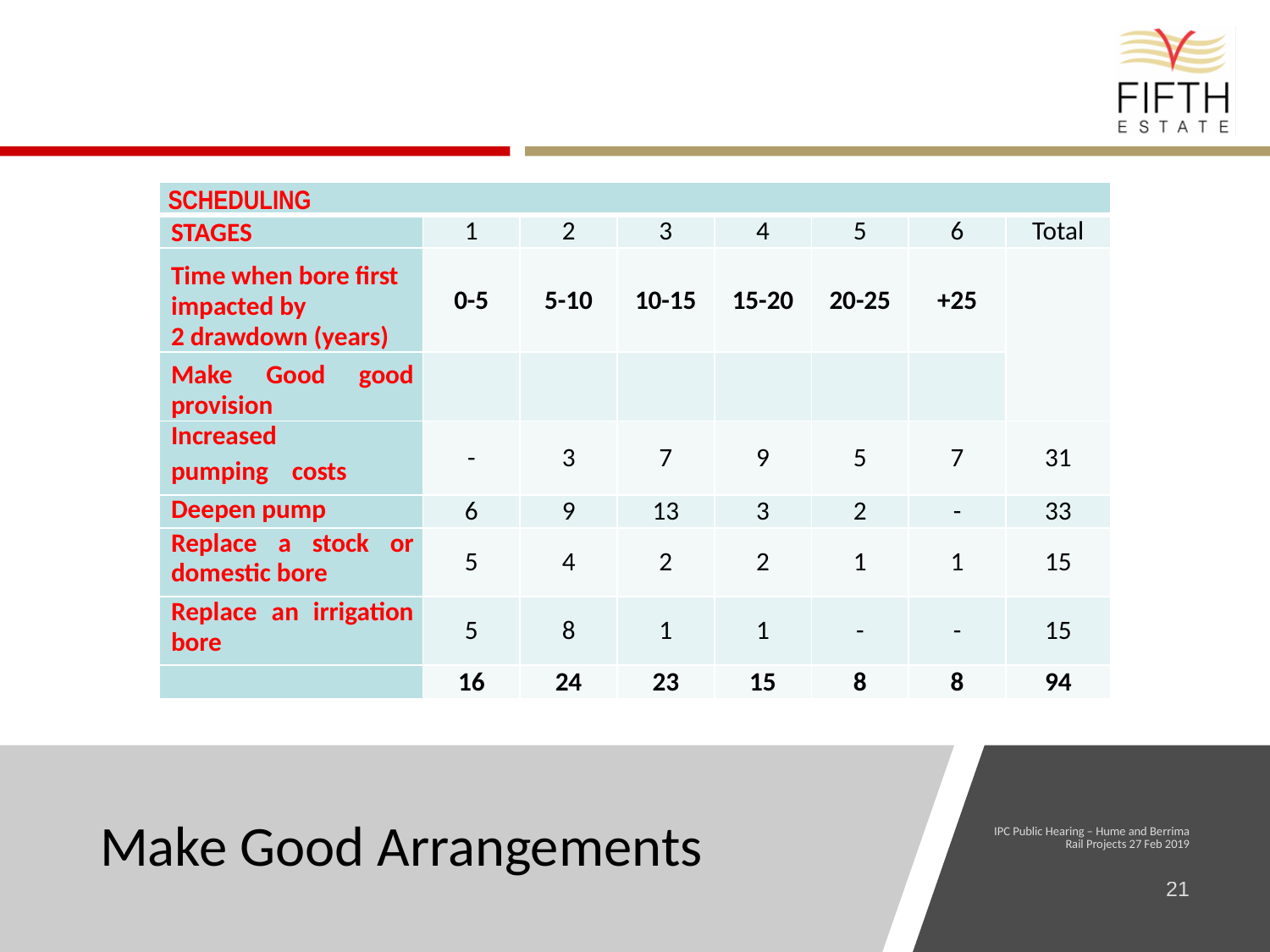

| SCHEDULING |  |  |  |  |  |  |  |
| --- | --- | --- | --- | --- | --- | --- | --- |
| STAGES | 1 | 2 | 3 | 4 | 5 | 6 | Total |
| Time when bore first impacted by 2 drawdown (years) | 0-5 | 5-10 | 10-15 | 15-20 | 20-25 | +25 |  |
| Make Good good provision |  |  |  |  |  |  |  |
| Increased pumping costs | - | 3 | 7 | 9 | 5 | 7 | 31 |
| Deepen pump | 6 | 9 | 13 | 3 | 2 | - | 33 |
| Replace a stock or domestic bore | 5 | 4 | 2 | 2 | 1 | 1 | 15 |
| Replace an irrigation bore | 5 | 8 | 1 | 1 | - | - | 15 |
|  | 16 | 24 | 23 | 15 | 8 | 8 | 94 |

# Make Good Arrangements
IPC Public Hearing – Hume and Berrima Rail Projects 27 Feb 2019

21